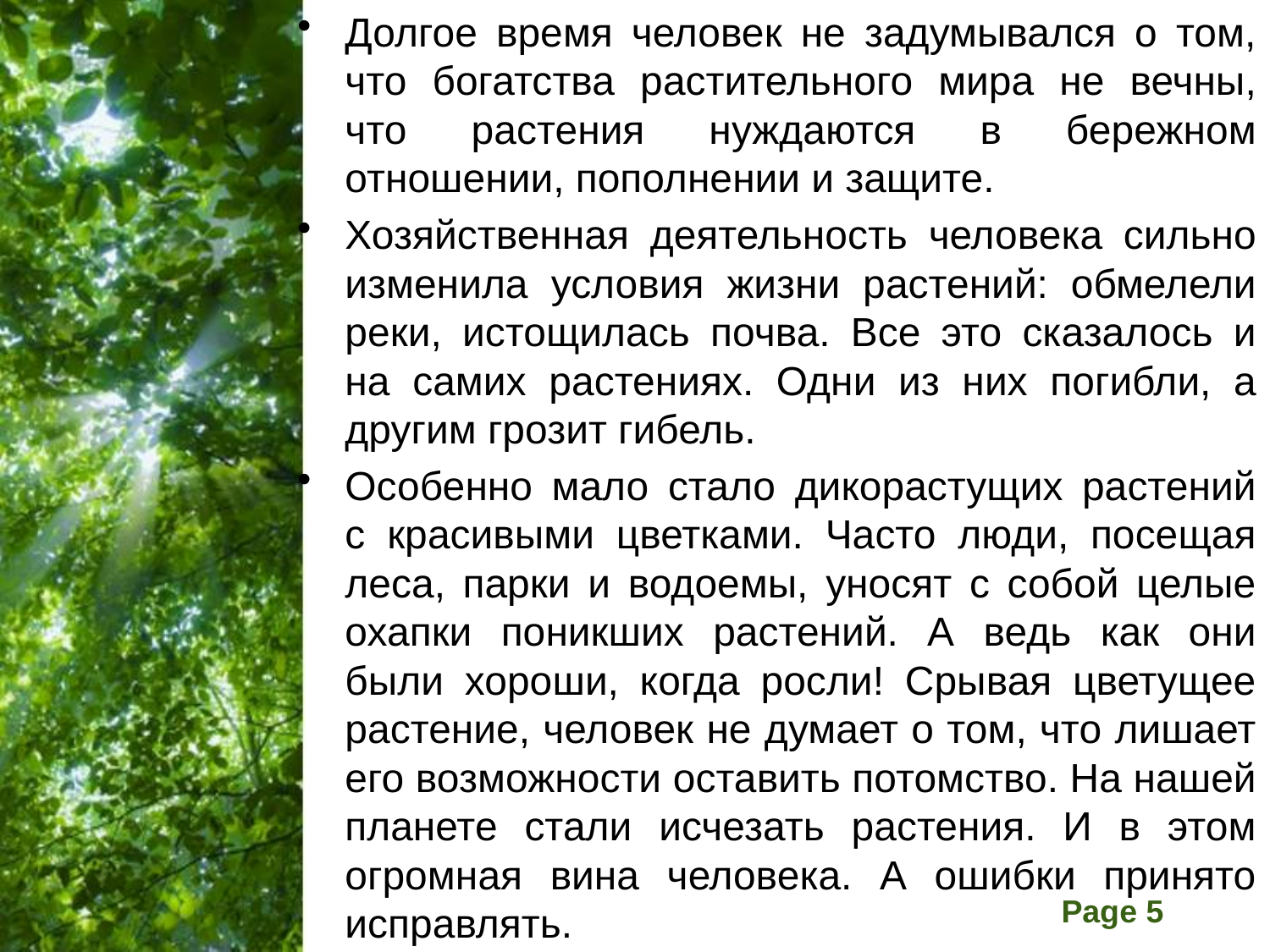

Долгое время человек не задумывался о том, что богатства растительного мира не вечны, что растения нуждаются в бережном отношении, пополнении и защите.
Хозяйственная деятельность человека сильно изменила условия жизни растений: обмелели реки, истощилась почва. Все это сказалось и на самих растениях. Одни из них погибли, а другим грозит гибель.
Особенно мало стало дикорастущих растений с красивыми цветками. Часто люди, посещая леса, парки и водоемы, уносят с собой целые охапки поникших растений. А ведь как они были хороши, когда росли! Срывая цветущее растение, человек не думает о том, что лишает его возможности оставить потомство. На нашей планете стали исчезать растения. И в этом огромная вина человека. А ошибки принято исправлять.